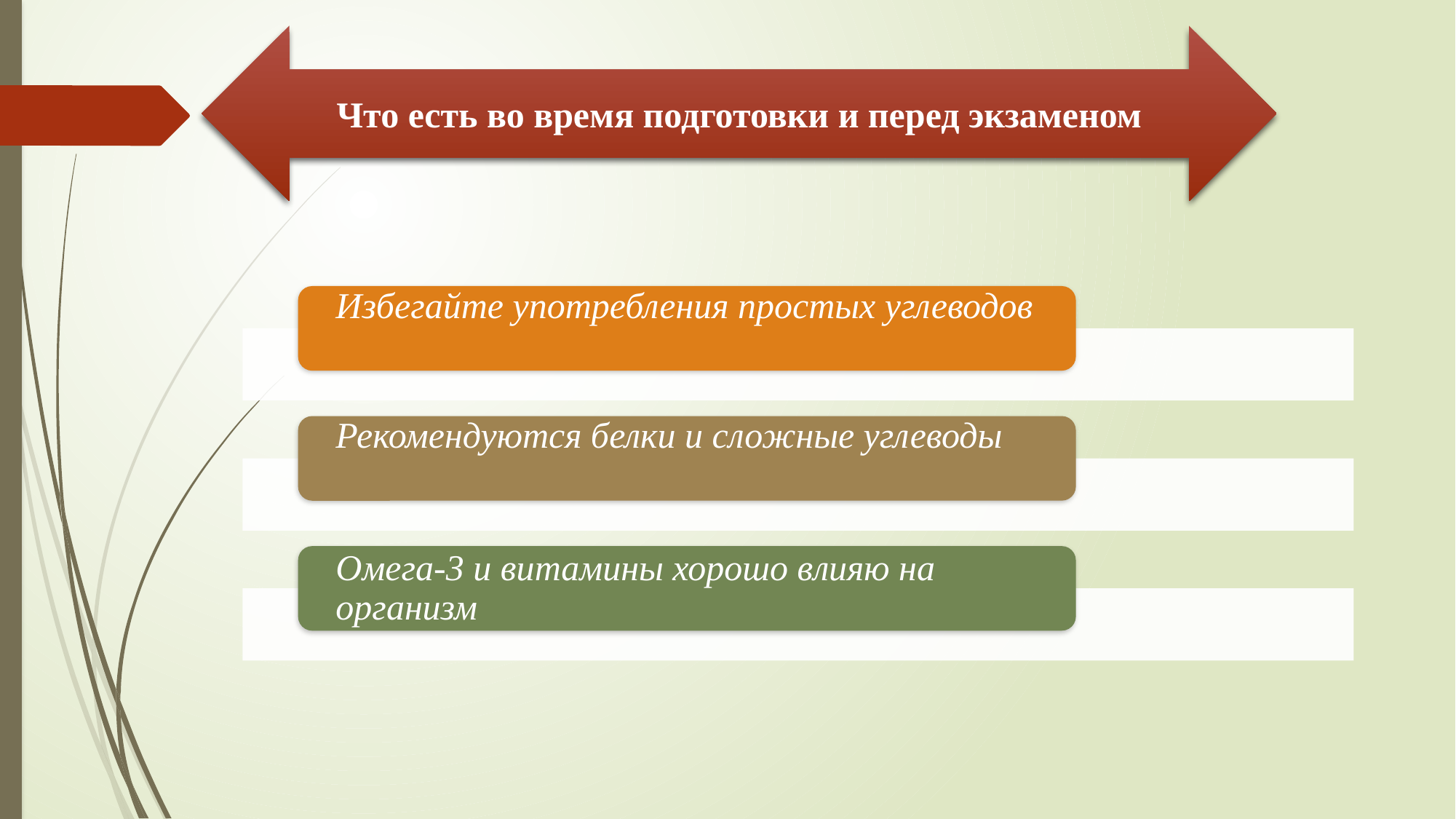

Что есть во время подготовки и перед экзаменом
Избегайте употребления простых углеводов
Рекомендуются белки и сложные углеводы
Омега-3 и витамины хорошо влияю на организм